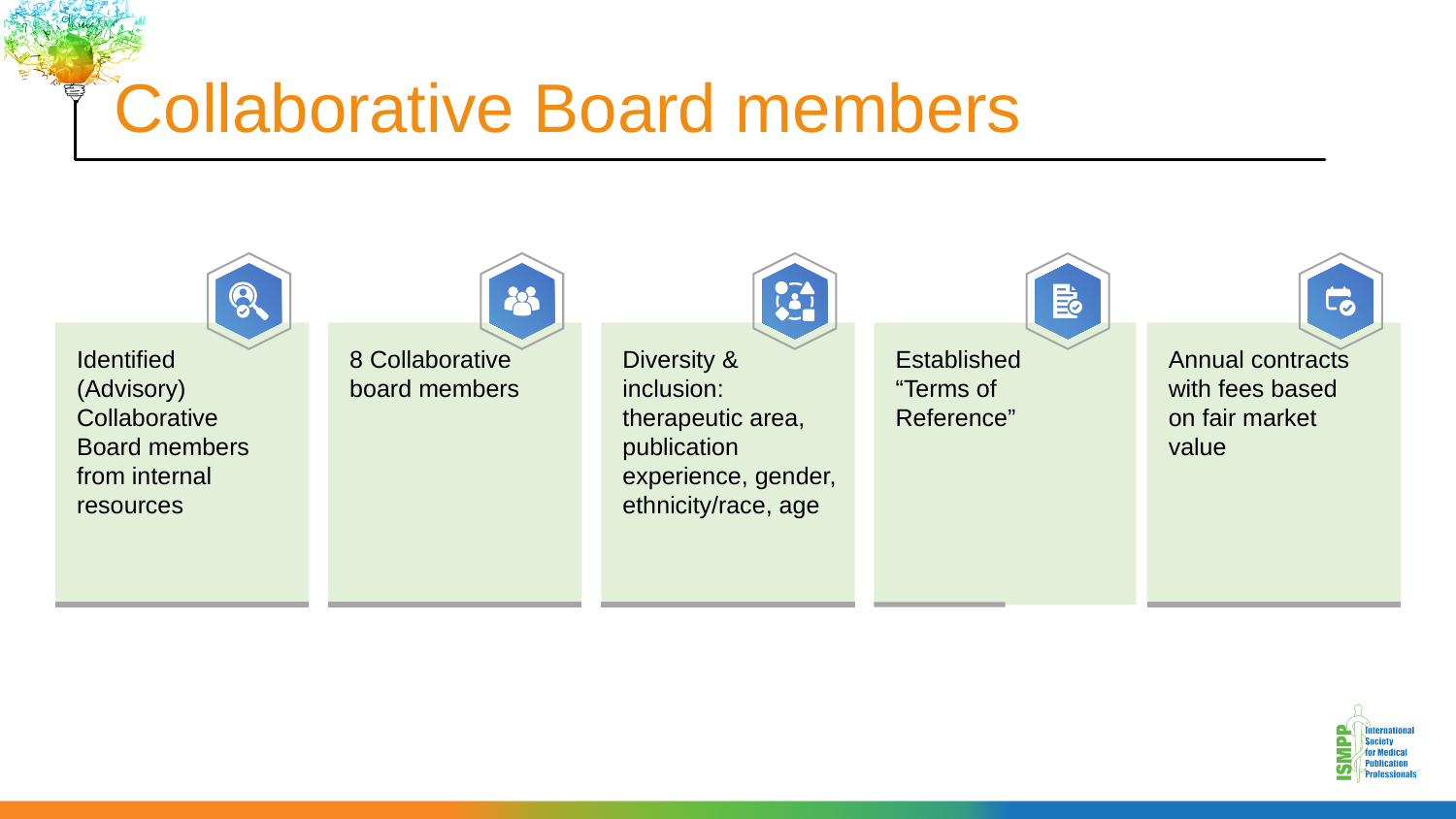

# Collaborative Board members

Identified
(Advisory) Collaborative
Board members
from internal resources
8 Collaborative
board members
Diversity &
inclusion: therapeutic area, publication experience, gender, ethnicity/race, age
Established
“Terms of Reference”
Annual contracts
with fees based
on fair market value